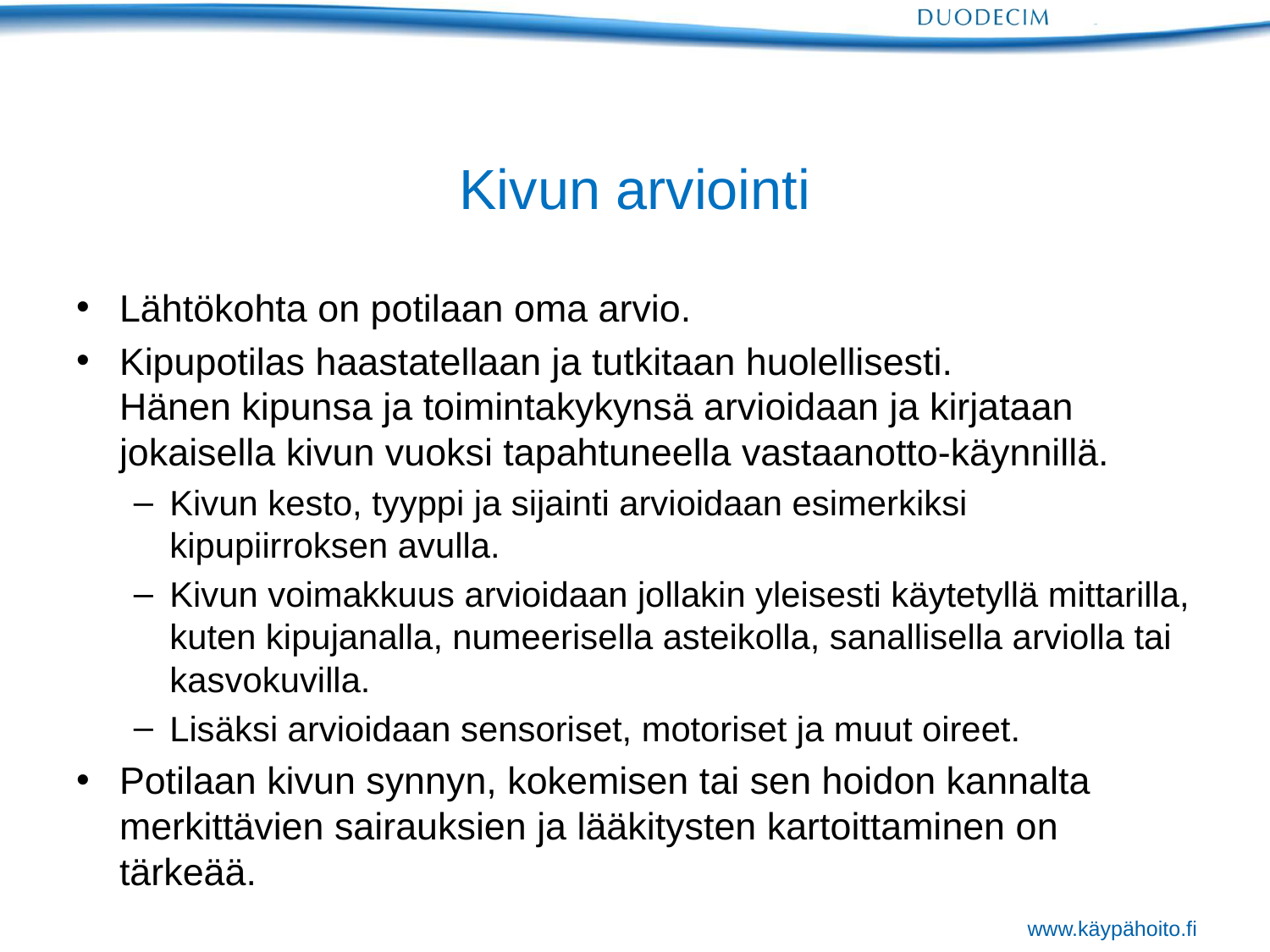

# Kivun arviointi
Lähtökohta on potilaan oma arvio.
Kipupotilas haastatellaan ja tutkitaan huolellisesti.
Hänen kipunsa ja toimintakykynsä arvioidaan ja kirjataan jokaisella kivun vuoksi tapahtuneella vastaanotto-käynnillä.
Kivun kesto, tyyppi ja sijainti arvioidaan esimerkiksi kipupiirroksen avulla.
Kivun voimakkuus arvioidaan jollakin yleisesti käytetyllä mittarilla, kuten kipujanalla, numeerisella asteikolla, sanallisella arviolla tai kasvokuvilla.
Lisäksi arvioidaan sensoriset, motoriset ja muut oireet.
Potilaan kivun synnyn, kokemisen tai sen hoidon kannalta merkittävien sairauksien ja lääkitysten kartoittaminen on tärkeää.